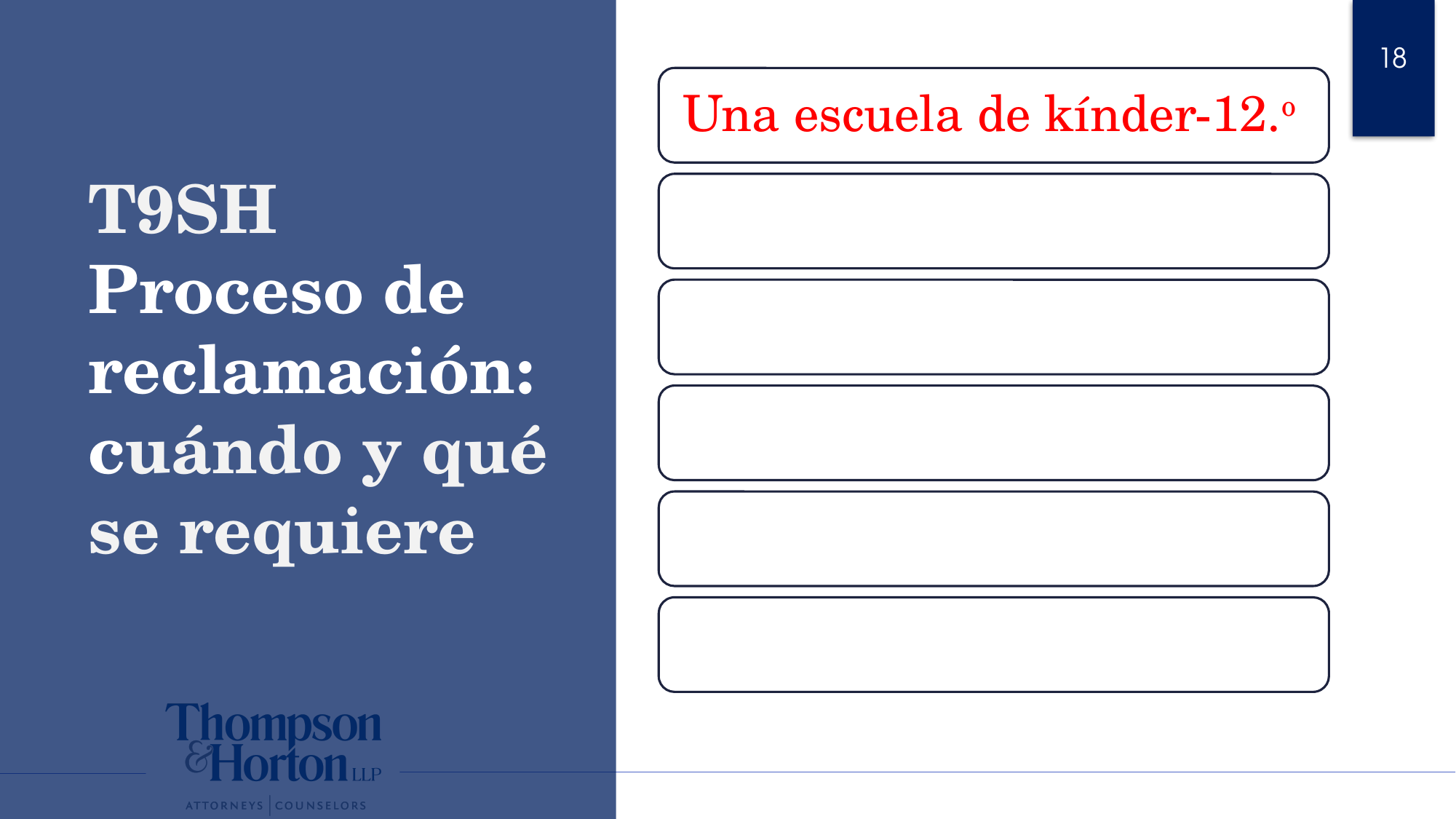

Una escuela de kínder-12.o

18
T9SH
Proceso de reclamación:
cuándo y qué se requiere